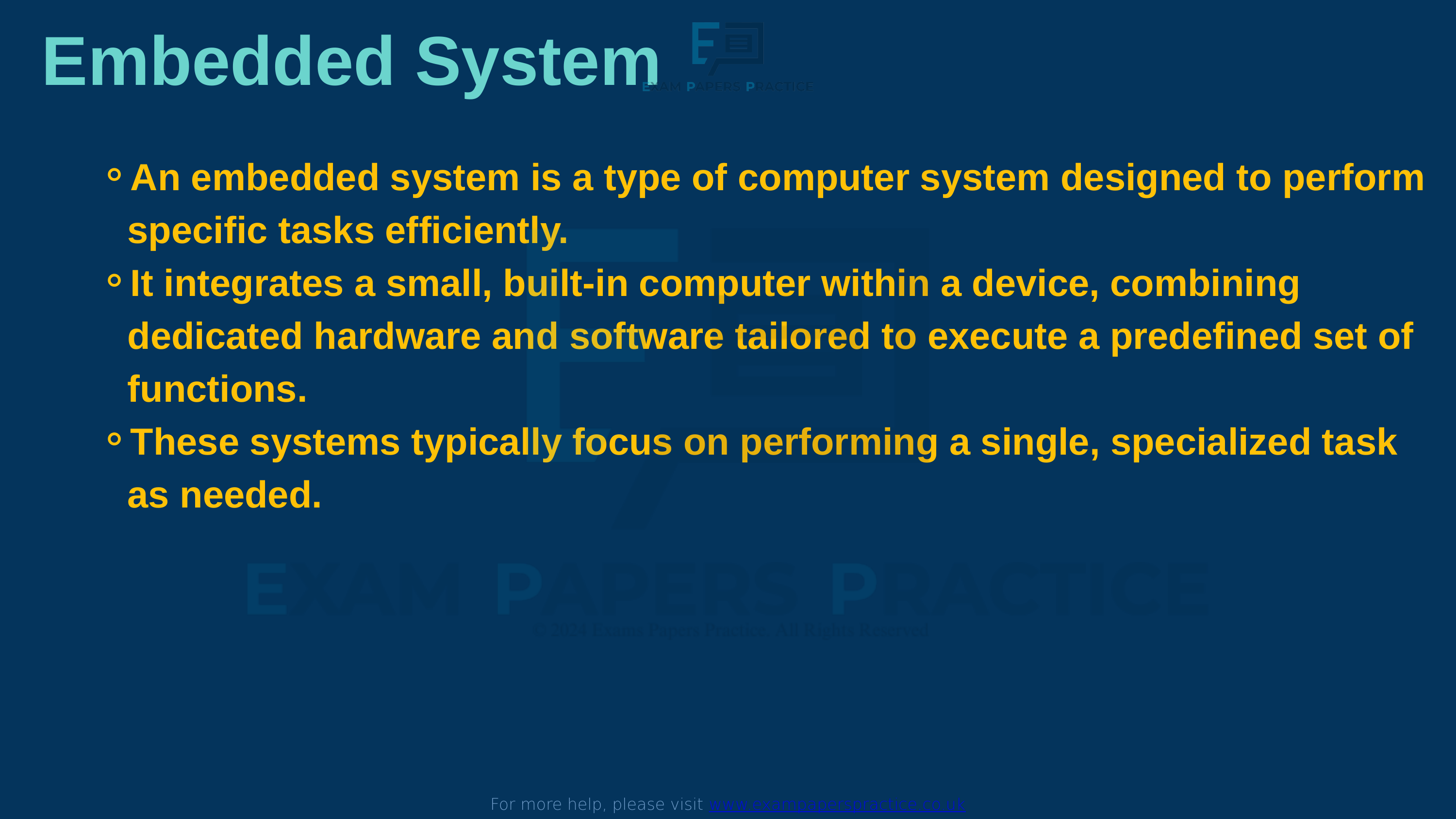

Embedded System

For more help, please visit www.exampaperspractice.co.uk
An embedded system is a type of computer system designed to perform specific tasks efficiently.
It integrates a small, built-in computer within a device, combining dedicated hardware and software tailored to execute a predefined set of functions.
These systems typically focus on performing a single, specialized task as needed.